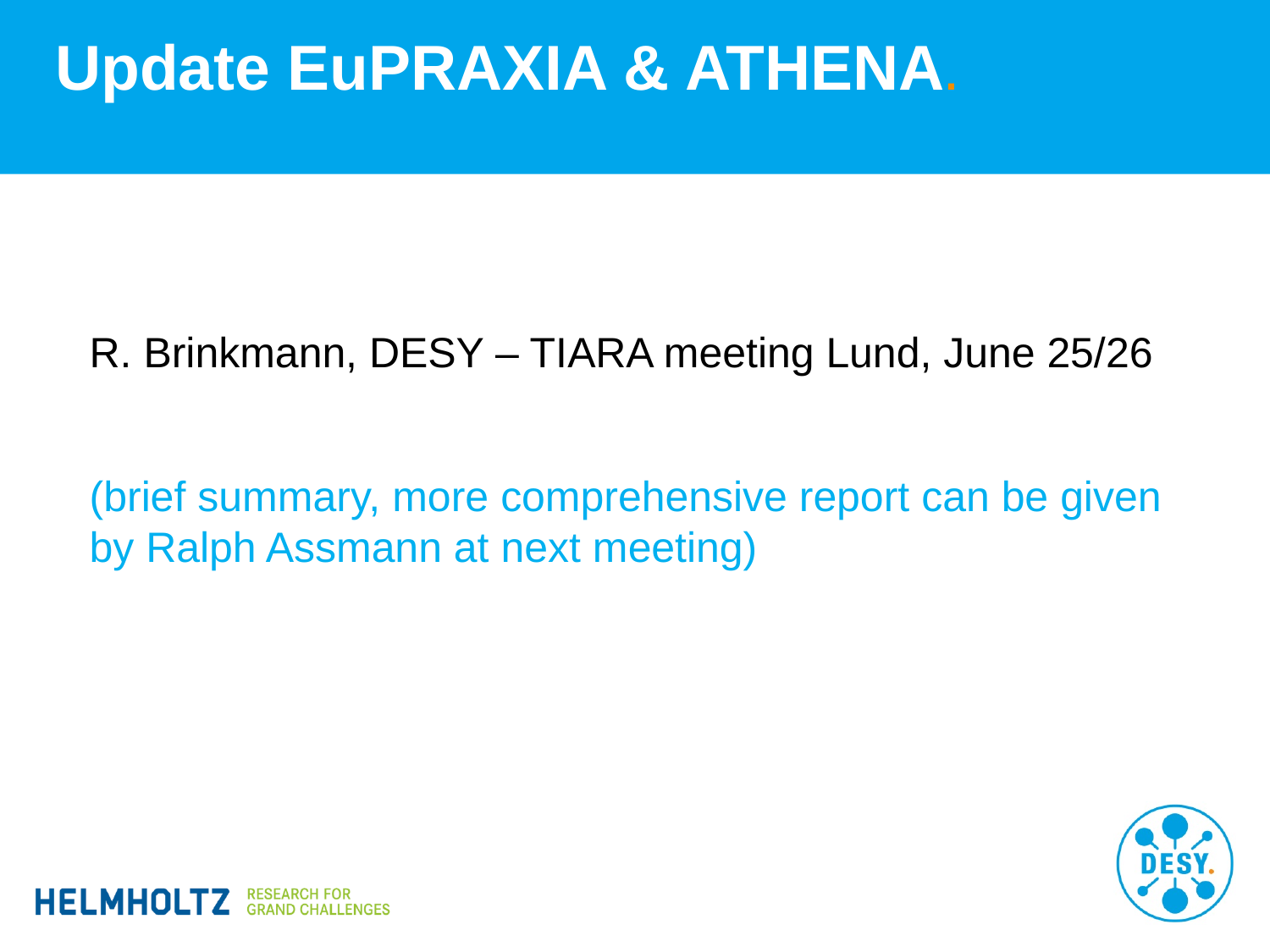

# Update EuPRAXIA & ATHENA.
R. Brinkmann, DESY – TIARA meeting Lund, June 25/26

(brief summary, more comprehensive report can be given by Ralph Assmann at next meeting)